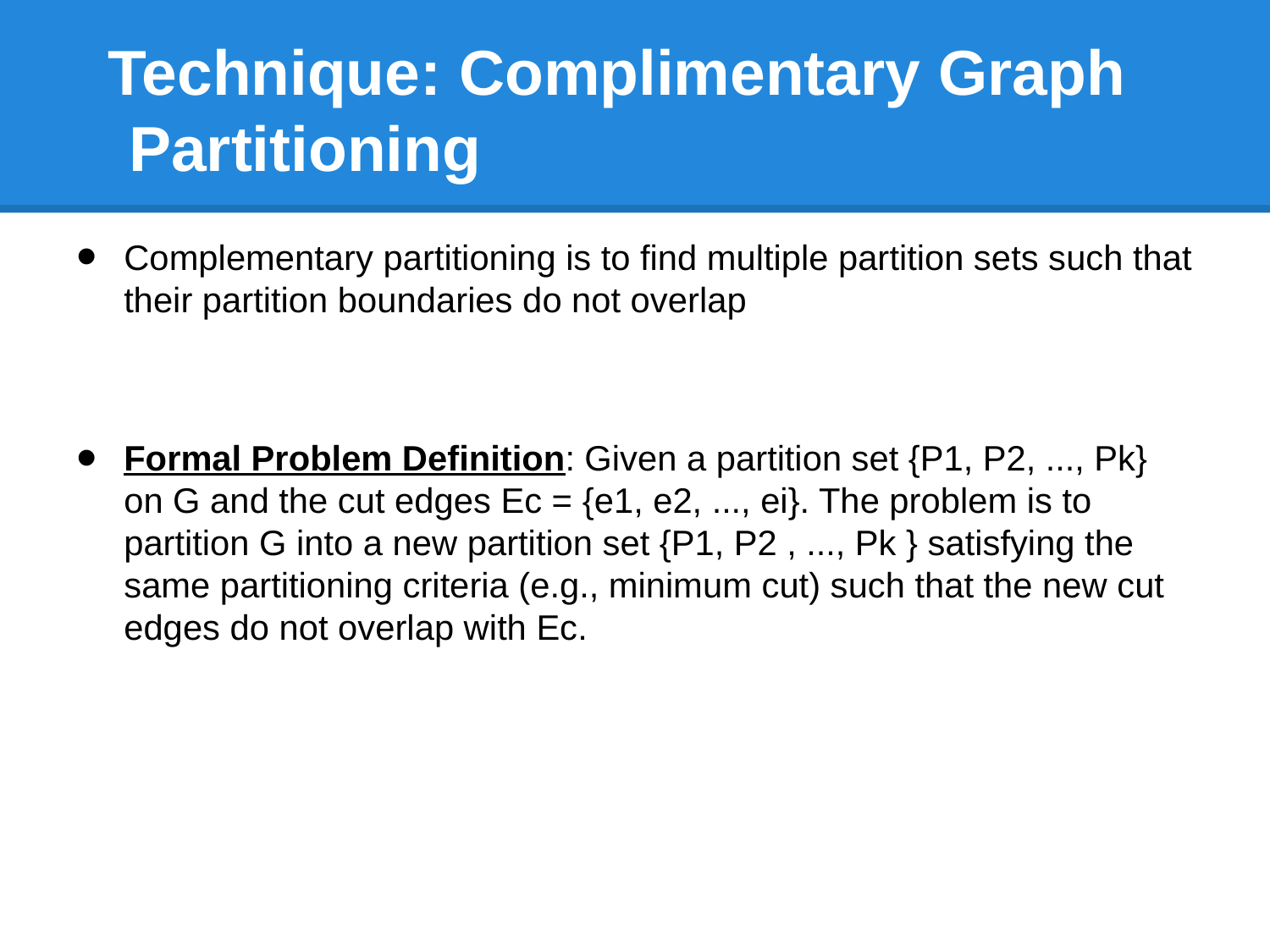

# Technique: Complimentary Graph Partitioning
Complementary partitioning is to find multiple partition sets such that their partition boundaries do not overlap

Formal Problem Definition: Given a partition set {P1, P2, ..., Pk} on G and the cut edges Ec = {e1, e2, ..., ei}. The problem is to partition G into a new partition set {P1, P2 , ..., Pk } satisfying the same partitioning criteria (e.g., minimum cut) such that the new cut edges do not overlap with Ec.